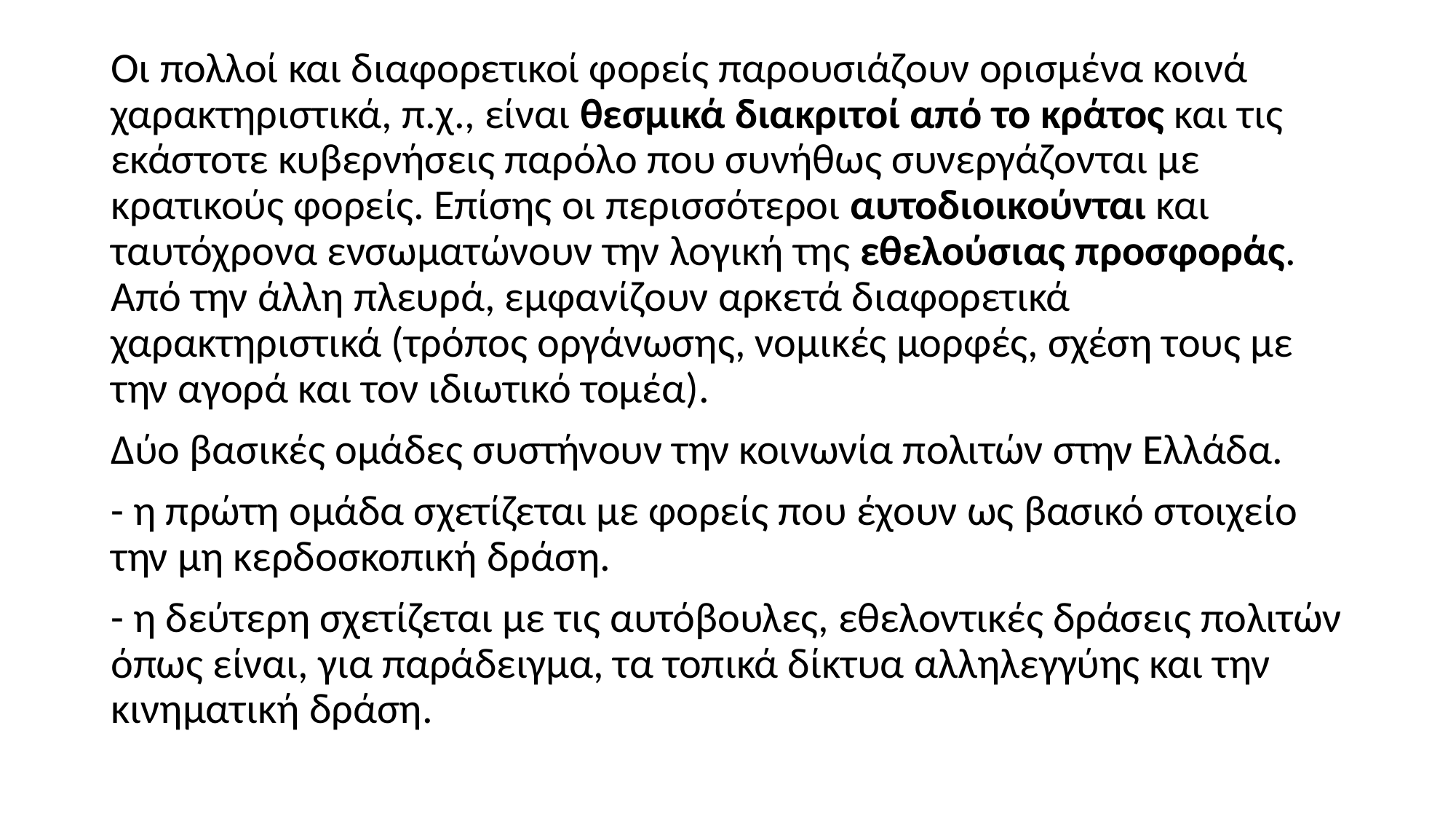

Οι πολλοί και διαφορετικοί φορείς παρουσιάζουν ορισμένα κοινά χαρακτηριστικά, π.χ., είναι θεσμικά διακριτοί από το κράτος και τις εκάστοτε κυβερνήσεις παρόλο που συνήθως συνεργάζονται με κρατικούς φορείς. Επίσης οι περισσότεροι αυτοδιοικούνται και ταυτόχρονα ενσωματώνουν την λογική της εθελούσιας προσφοράς. Από την άλλη πλευρά, εμφανίζουν αρκετά διαφορετικά χαρακτηριστικά (τρόπος οργάνωσης, νομικές μορφές, σχέση τους με την αγορά και τον ιδιωτικό τομέα).
Δύο βασικές ομάδες συστήνουν την κοινωνία πολιτών στην Ελλάδα.
- η πρώτη ομάδα σχετίζεται με φορείς που έχουν ως βασικό στοιχείο την μη κερδοσκοπική δράση.
- η δεύτερη σχετίζεται με τις αυτόβουλες, εθελοντικές δράσεις πολιτών όπως είναι, για παράδειγμα, τα τοπικά δίκτυα αλληλεγγύης και την κινηματική δράση.